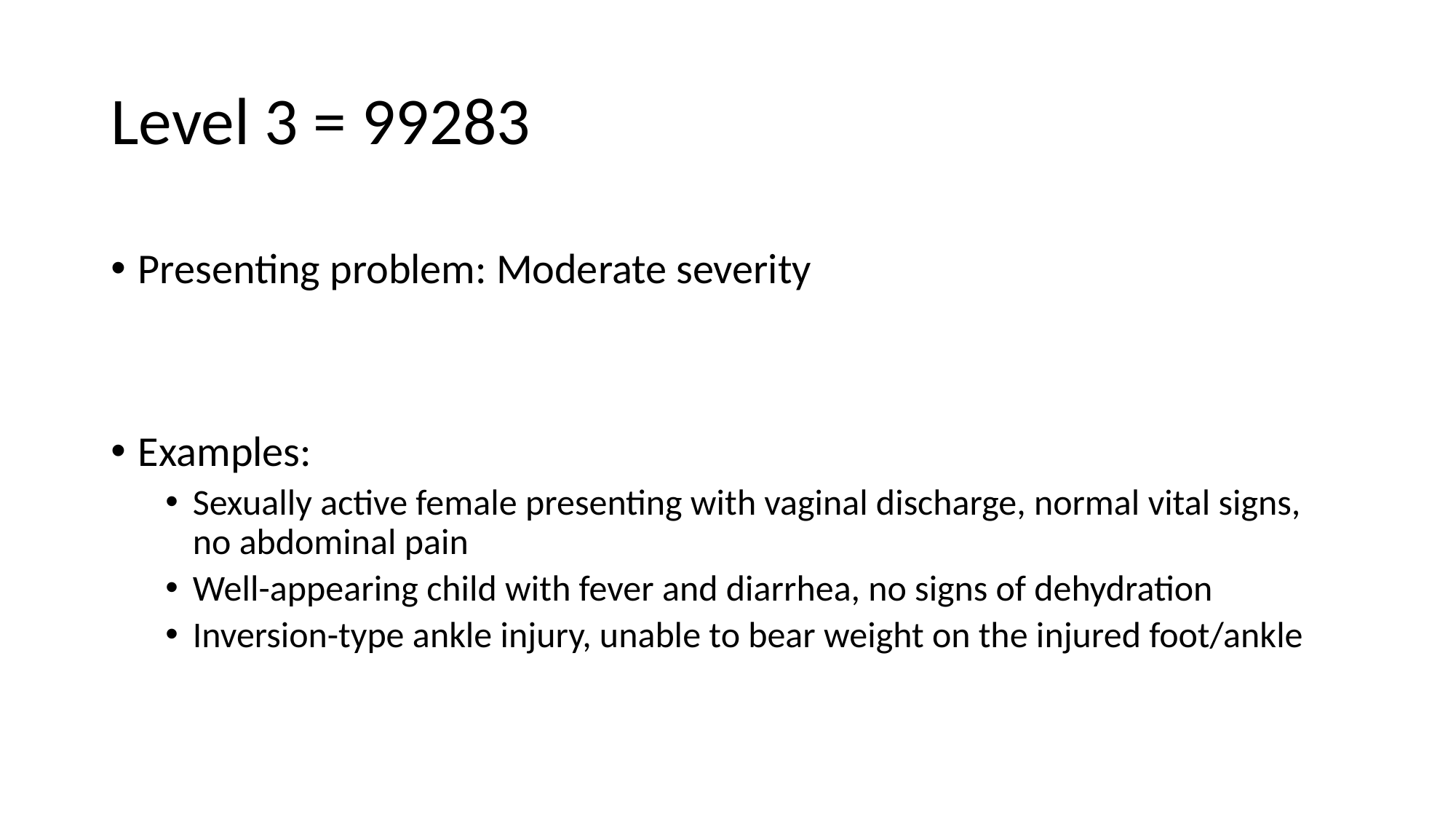

# Level 3 = 99283
Presenting problem: Moderate severity

Examples:
Sexually active female presenting with vaginal discharge, normal vital signs, no abdominal pain
Well-appearing child with fever and diarrhea, no signs of dehydration
Inversion-type ankle injury, unable to bear weight on the injured foot/ankle